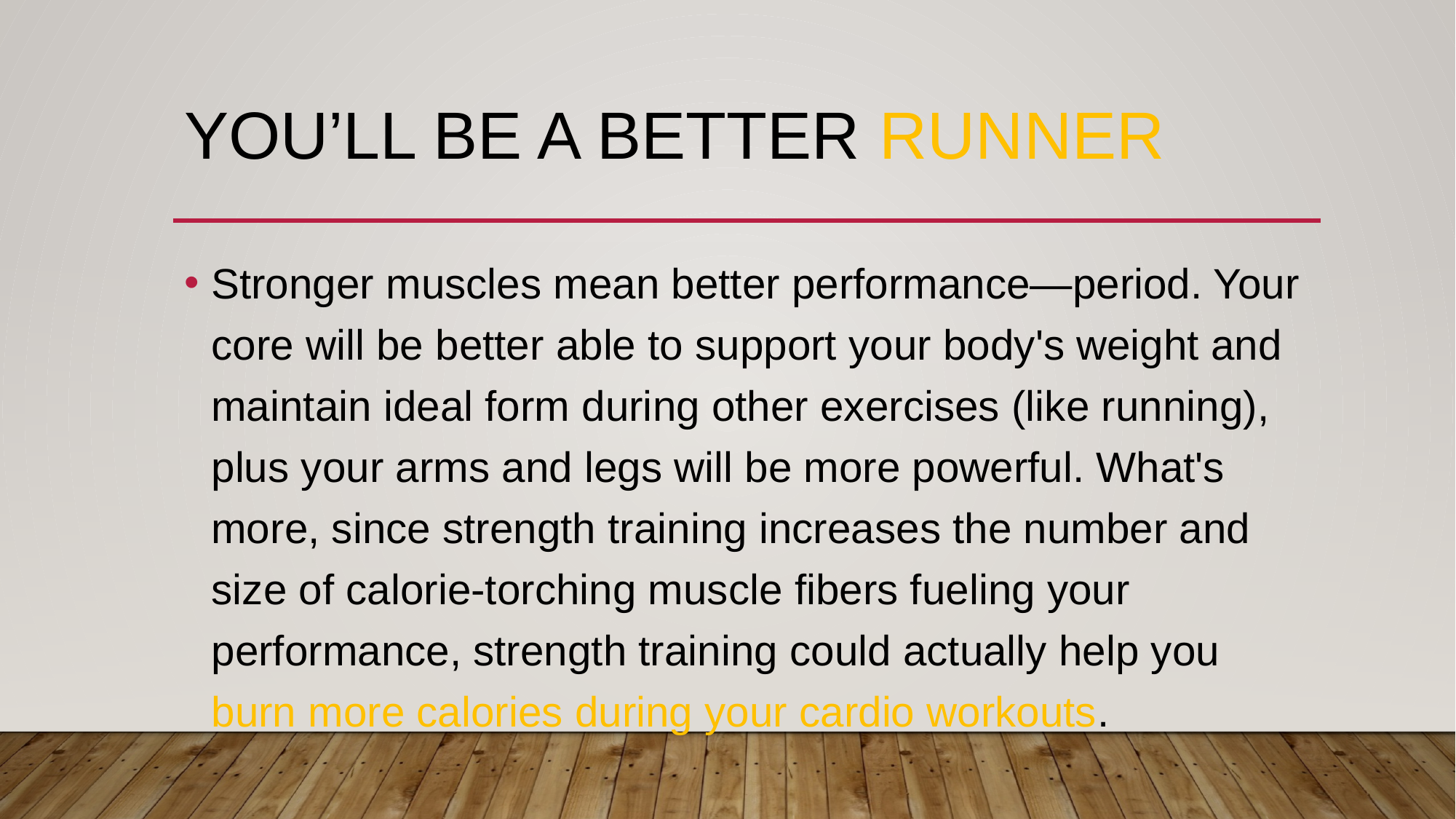

# You’ll be a better runner
Stronger muscles mean better performance—period. Your core will be better able to support your body's weight and maintain ideal form during other exercises (like running), plus your arms and legs will be more powerful. What's more, since strength training increases the number and size of calorie-torching muscle fibers fueling your performance, strength training could actually help you burn more calories during your cardio workouts.